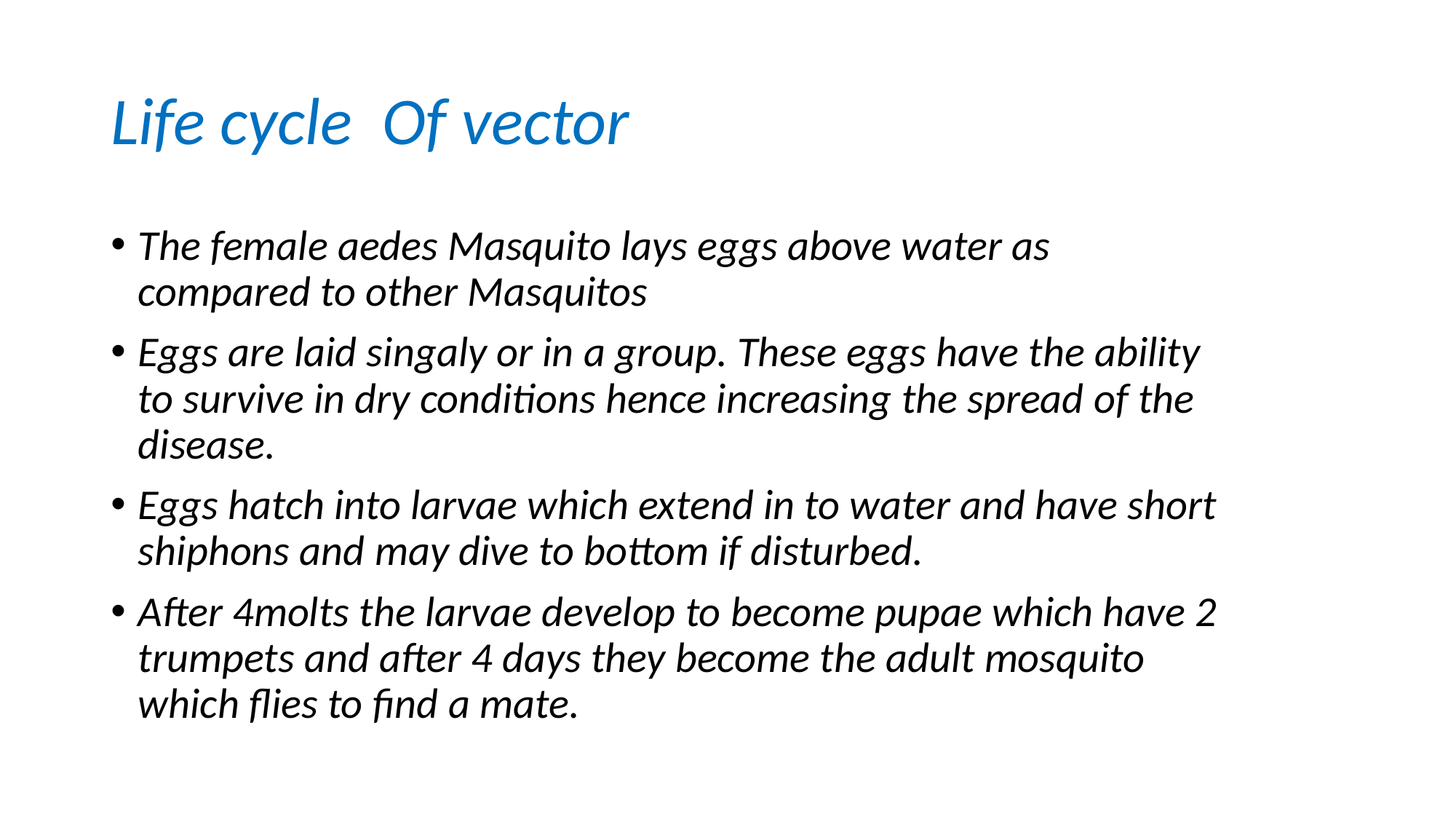

# Life cycle  Of vector
The female aedes Masquito lays eggs above water as compared to other Masquitos
Eggs are laid singaly or in a group. These eggs have the ability to survive in dry conditions hence increasing the spread of the disease.
Eggs hatch into larvae which extend in to water and have short shiphons and may dive to bottom if disturbed.
After 4molts the larvae develop to become pupae which have 2 trumpets and after 4 days they become the adult mosquito which flies to find a mate.